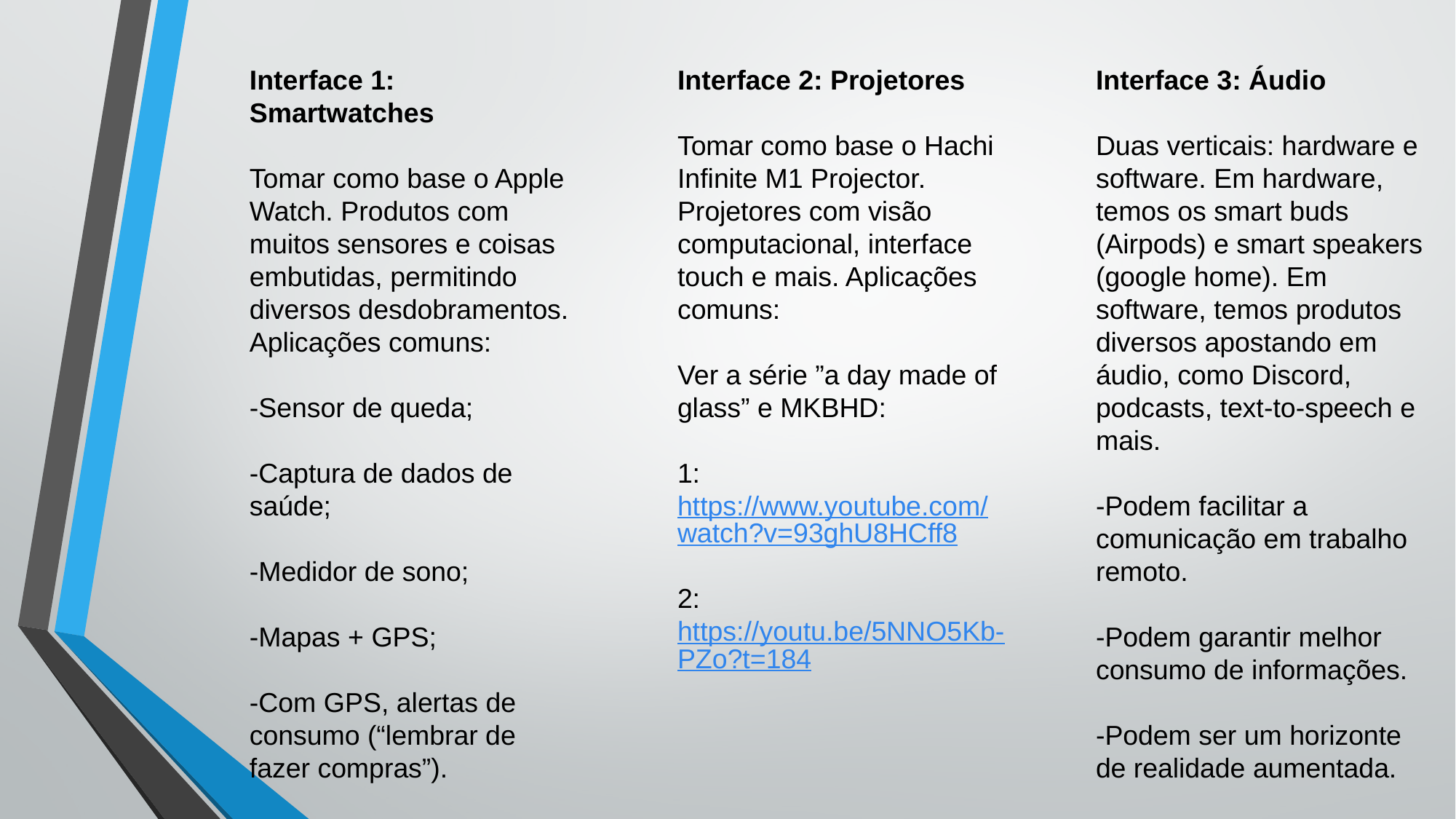

Interface 3: Áudio

Duas verticais: hardware e software. Em hardware, temos os smart buds (Airpods) e smart speakers (google home). Em software, temos produtos diversos apostando em áudio, como Discord, podcasts, text-to-speech e mais.

-Podem facilitar a comunicação em trabalho remoto.

-Podem garantir melhor consumo de informações.

-Podem ser um horizonte de realidade aumentada.

Interface 2: Projetores

Tomar como base o Hachi Infinite M1 Projector. Projetores com visão computacional, interface touch e mais. Aplicações comuns:

Ver a série ”a day made of glass” e MKBHD:

1: https://www.youtube.com/watch?v=93ghU8HCff8

2: https://youtu.be/5NNO5Kb-PZo?t=184
Interface 1: Smartwatches

Tomar como base o Apple Watch. Produtos com muitos sensores e coisas embutidas, permitindo diversos desdobramentos. Aplicações comuns:

-Sensor de queda;

-Captura de dados de saúde;

-Medidor de sono;

-Mapas + GPS;

-Com GPS, alertas de consumo (“lembrar de fazer compras”).